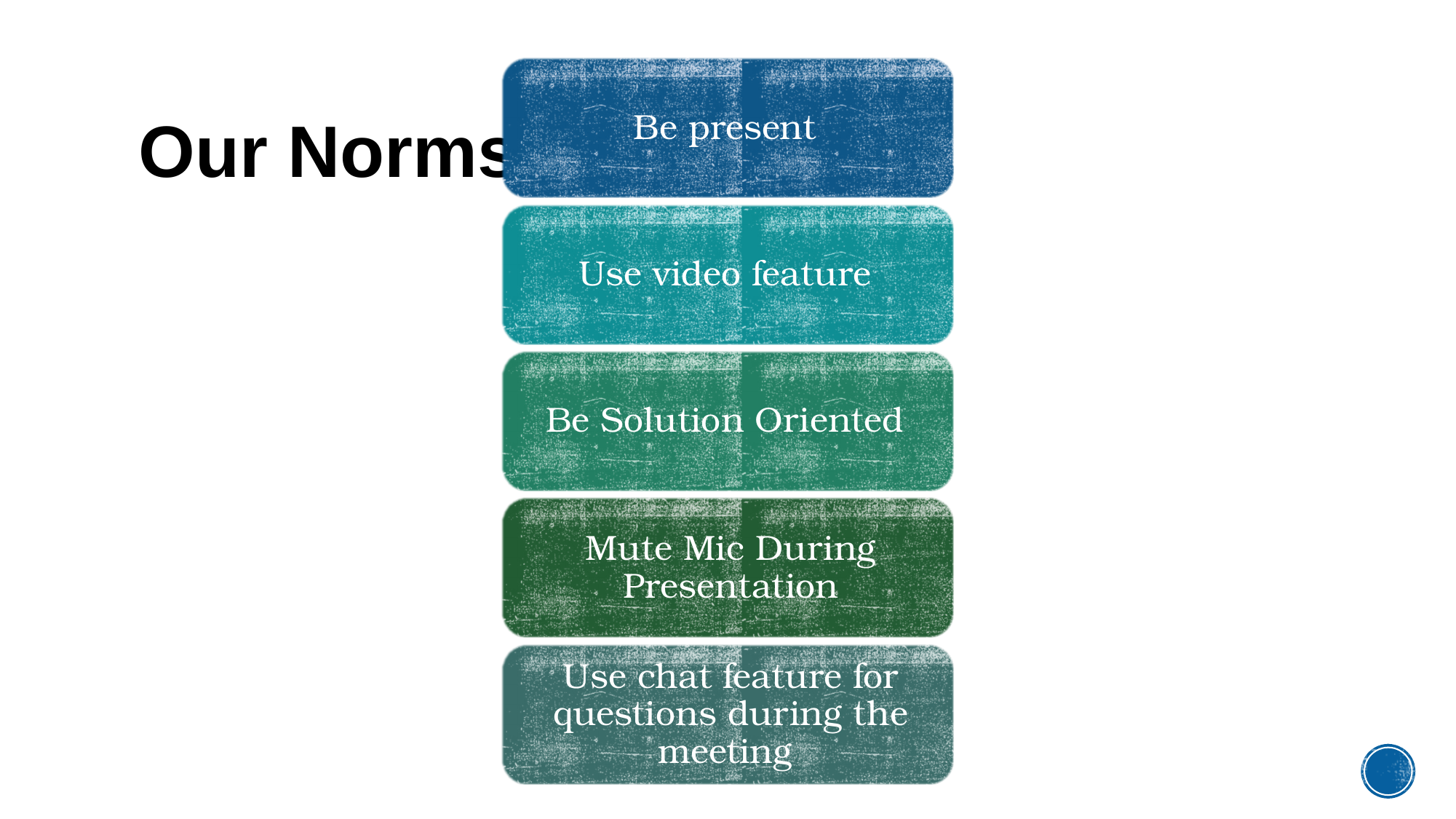

Be present
Use video feature
Be Solution Oriented
Mute Mic During Presentation
Use chat feature for questions during the meeting
# Our Norms